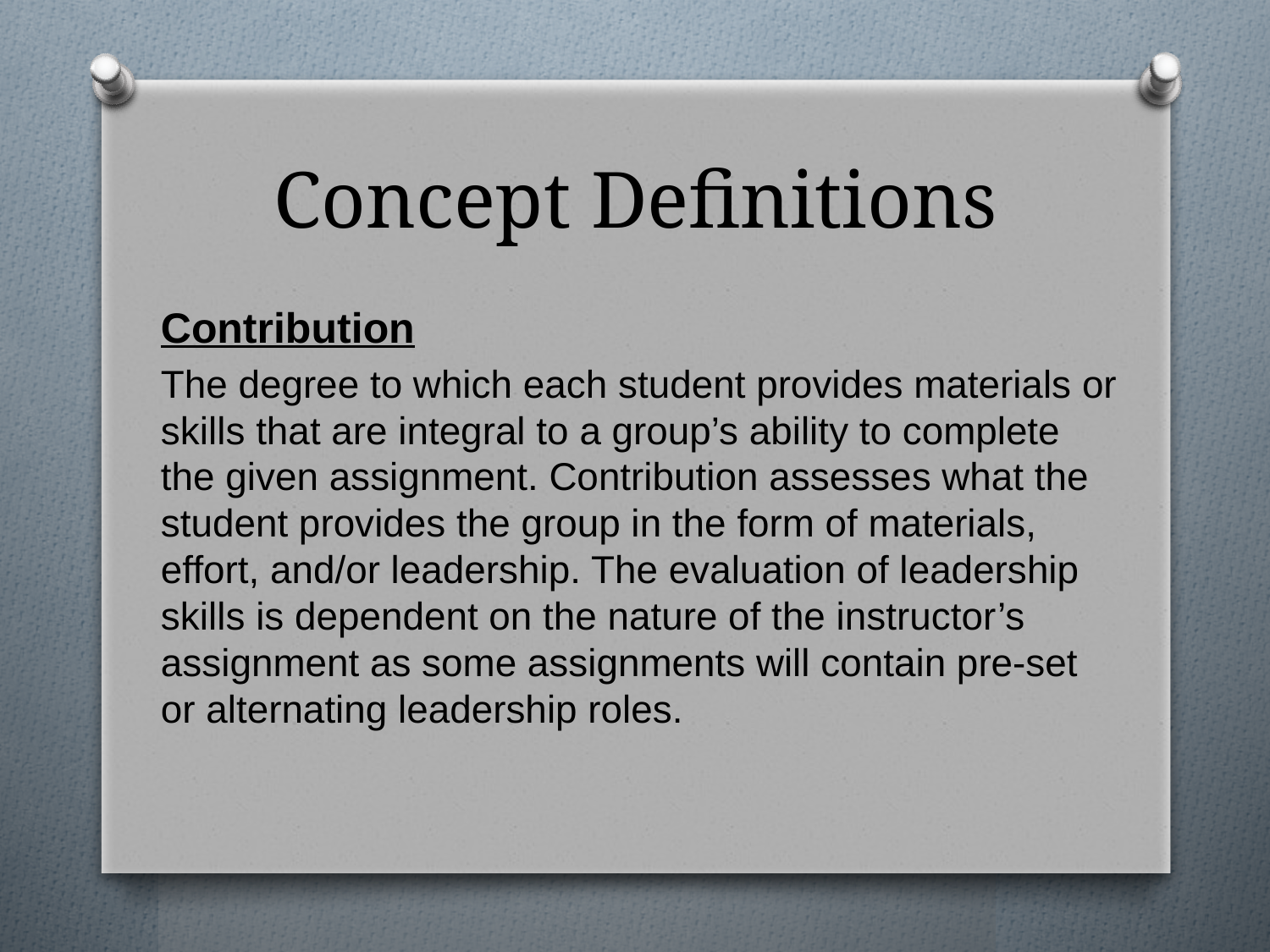

# Concept Definitions
Contribution
The degree to which each student provides materials or skills that are integral to a group’s ability to complete the given assignment. Contribution assesses what the student provides the group in the form of materials, effort, and/or leadership. The evaluation of leadership skills is dependent on the nature of the instructor’s assignment as some assignments will contain pre-set or alternating leadership roles.